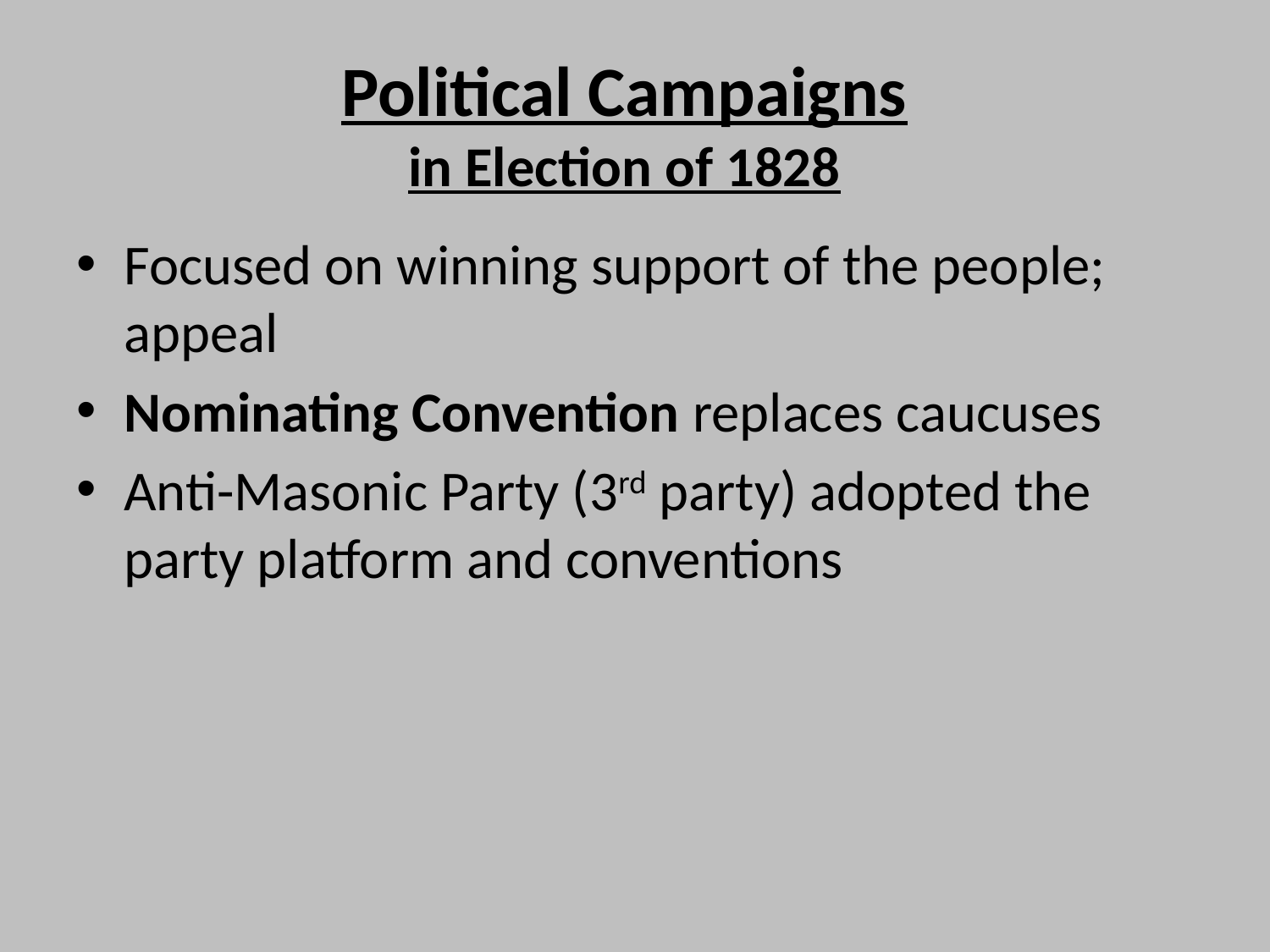

# Political Campaigns in Election of 1828
Focused on winning support of the people; appeal
Nominating Convention replaces caucuses
Anti-Masonic Party (3rd party) adopted the party platform and conventions